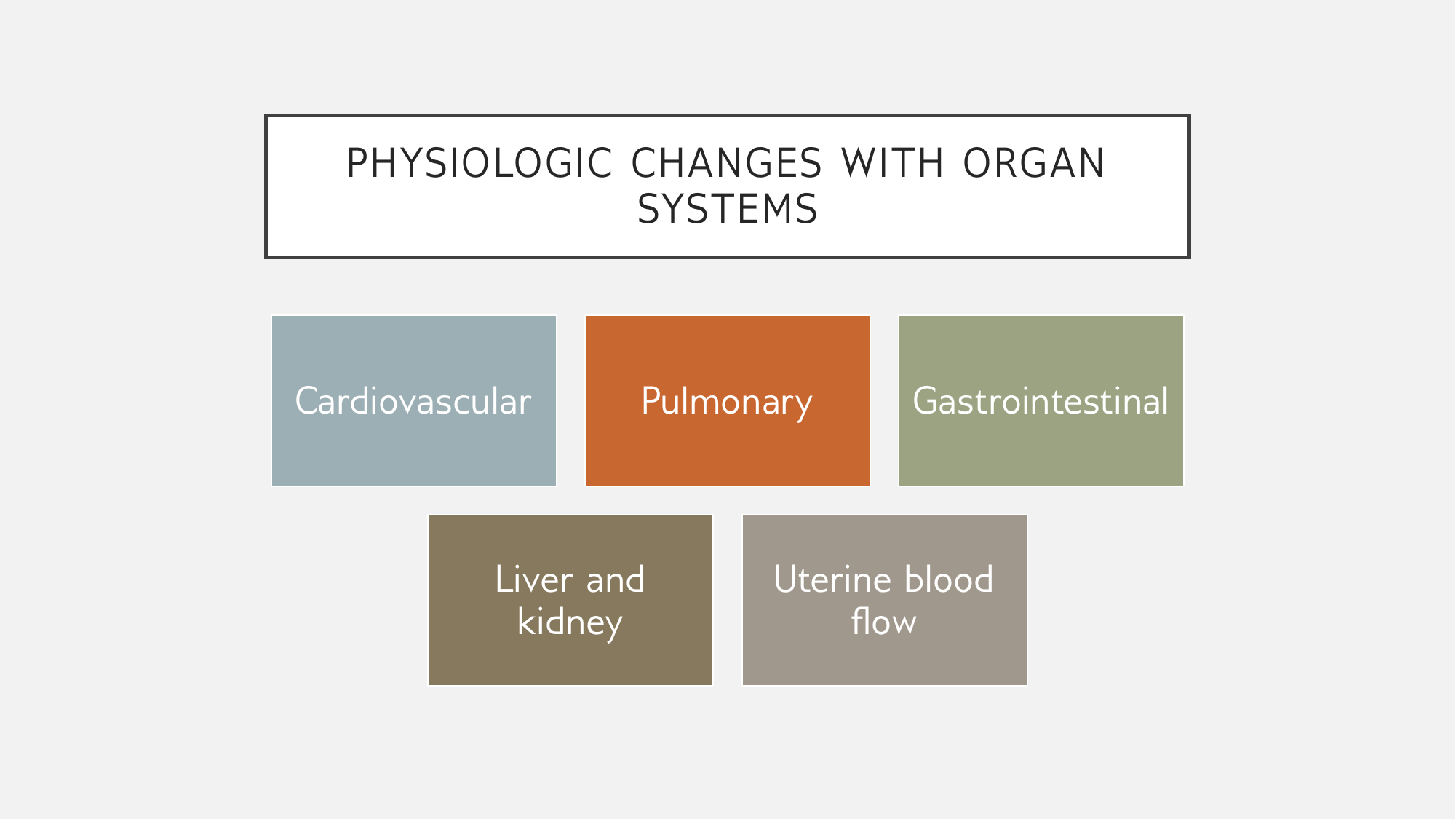

# Physiologic Changes with Organ systems
Cardiovascular
Pulmonary
Gastrointestinal
Liver and kidney
Uterine blood flow